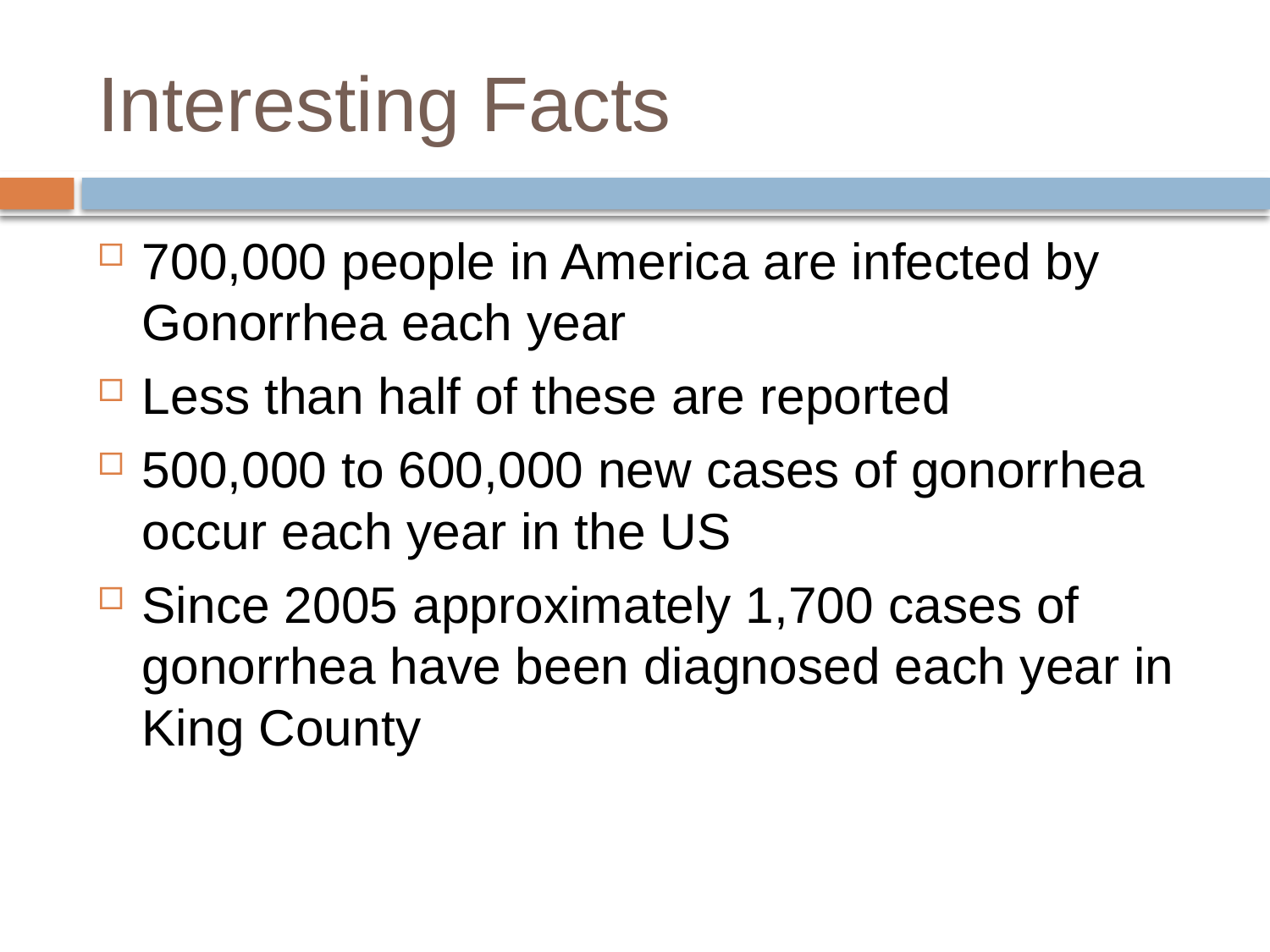

# Interesting Facts
700,000 people in America are infected by Gonorrhea each year
Less than half of these are reported
500,000 to 600,000 new cases of gonorrhea occur each year in the US
Since 2005 approximately 1,700 cases of gonorrhea have been diagnosed each year in King County